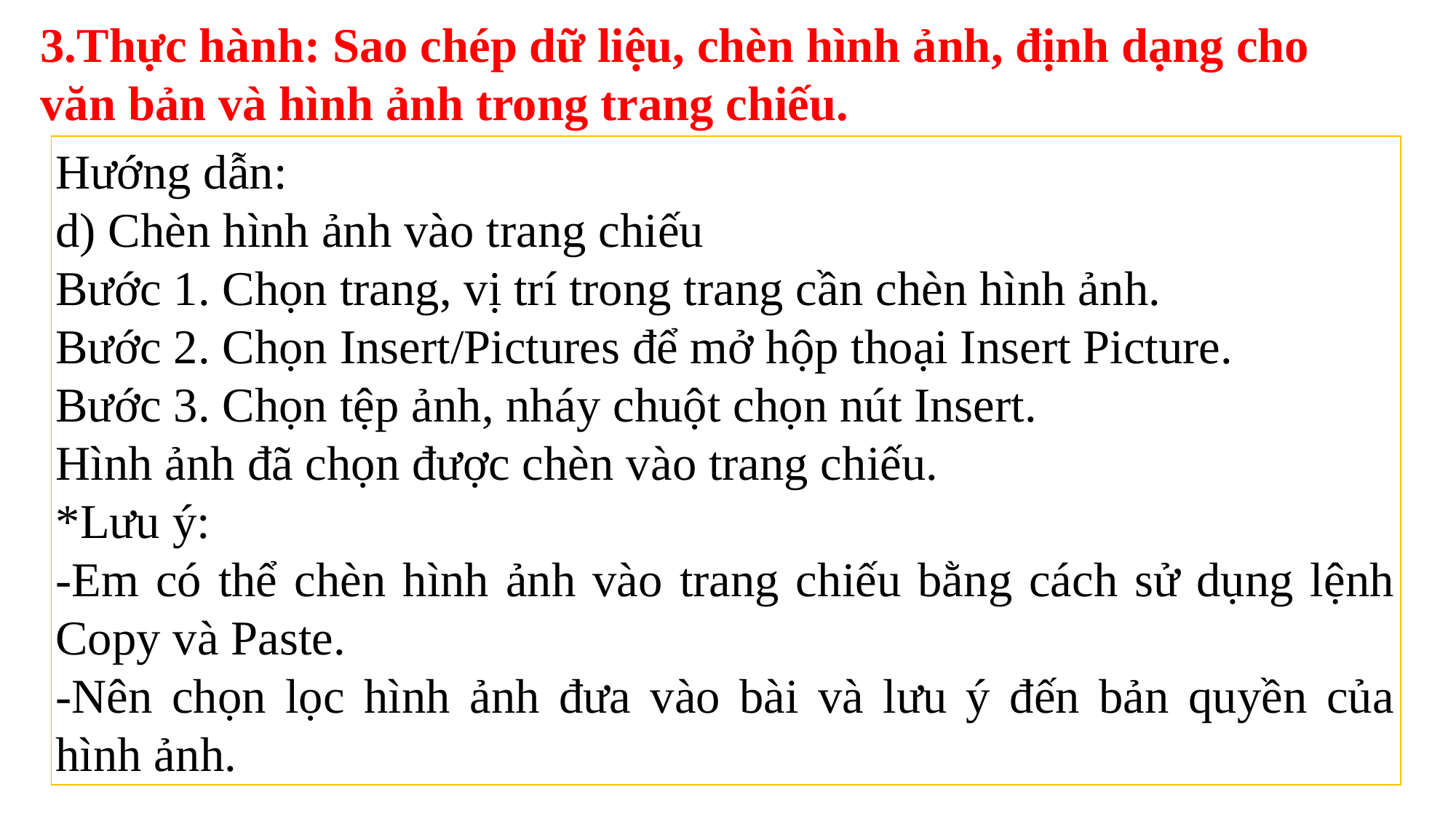

3.Thực hành: Sao chép dữ liệu, chèn hình ảnh, định dạng cho văn bản và hình ảnh trong trang chiếu.
Hướng dẫn:
d) Chèn hình ảnh vào trang chiếu
Bước 1. Chọn trang, vị trí trong trang cần chèn hình ảnh.
Bước 2. Chọn Insert/Pictures để mở hộp thoại Insert Picture.
Bước 3. Chọn tệp ảnh, nháy chuột chọn nút Insert.
Hình ảnh đã chọn được chèn vào trang chiếu.
*Lưu ý:
-Em có thể chèn hình ảnh vào trang chiếu bằng cách sử dụng lệnh Copy và Paste.
-Nên chọn lọc hình ảnh đưa vào bài và lưu ý đến bản quyền của hình ảnh.